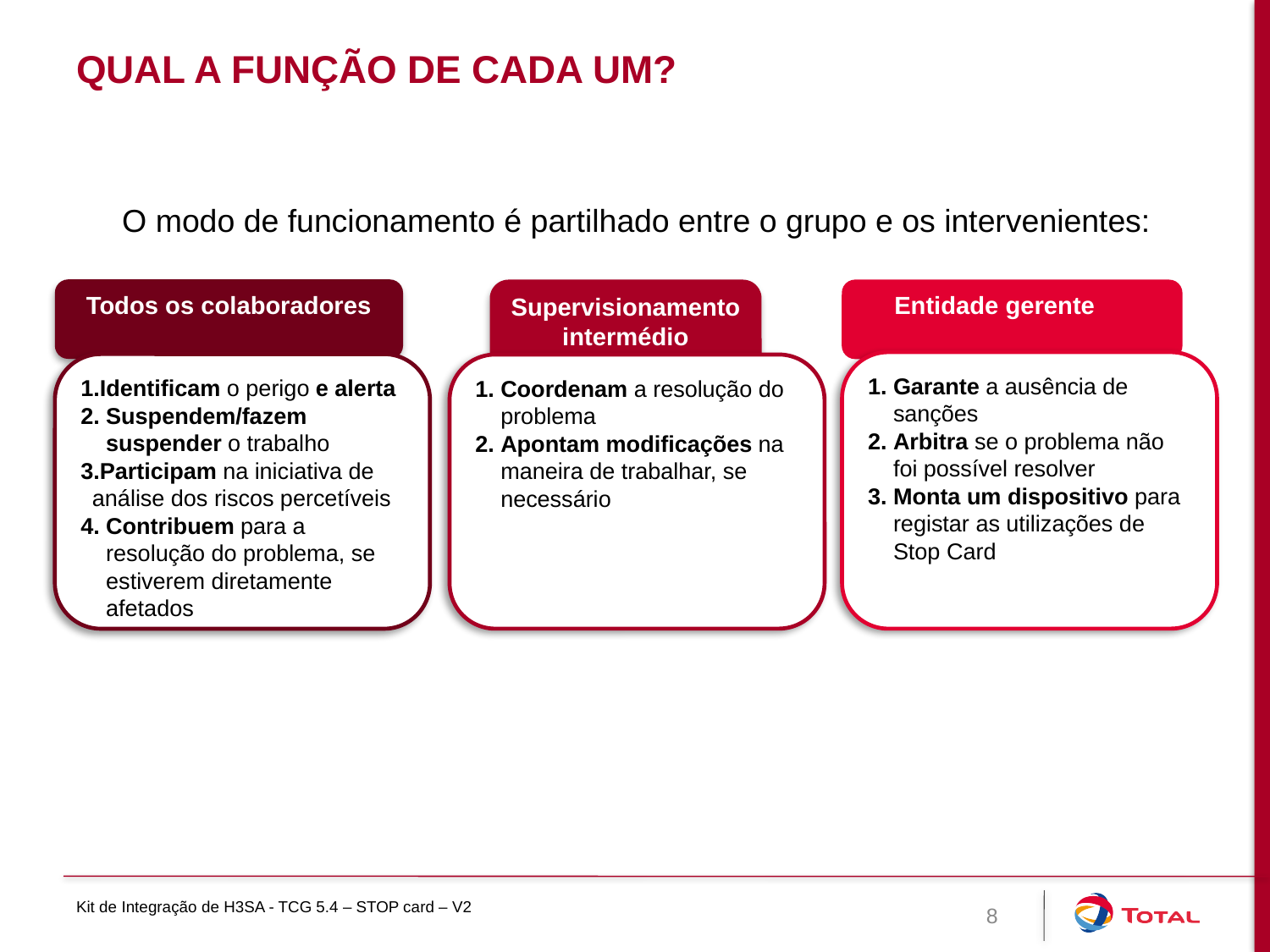

# Qual a função de cada um?
O modo de funcionamento é partilhado entre o grupo e os intervenientes:
Todos os colaboradores

Identificam o perigo e alerta
Suspendem/fazem suspender o trabalho
Participam na iniciativa de análise dos riscos percetíveis
Contribuem para a resolução do problema, se estiverem diretamente afetados
Supervisionamento
intermédio

Coordenam a resolução do problema
Apontam modificações na maneira de trabalhar, se necessário

Entidade gerente

Garante a ausência de sanções
Arbitra se o problema não foi possível resolver
Monta um dispositivo para registar as utilizações de Stop Card

Kit de Integração de H3SA - TCG 5.4 – STOP card – V2
8